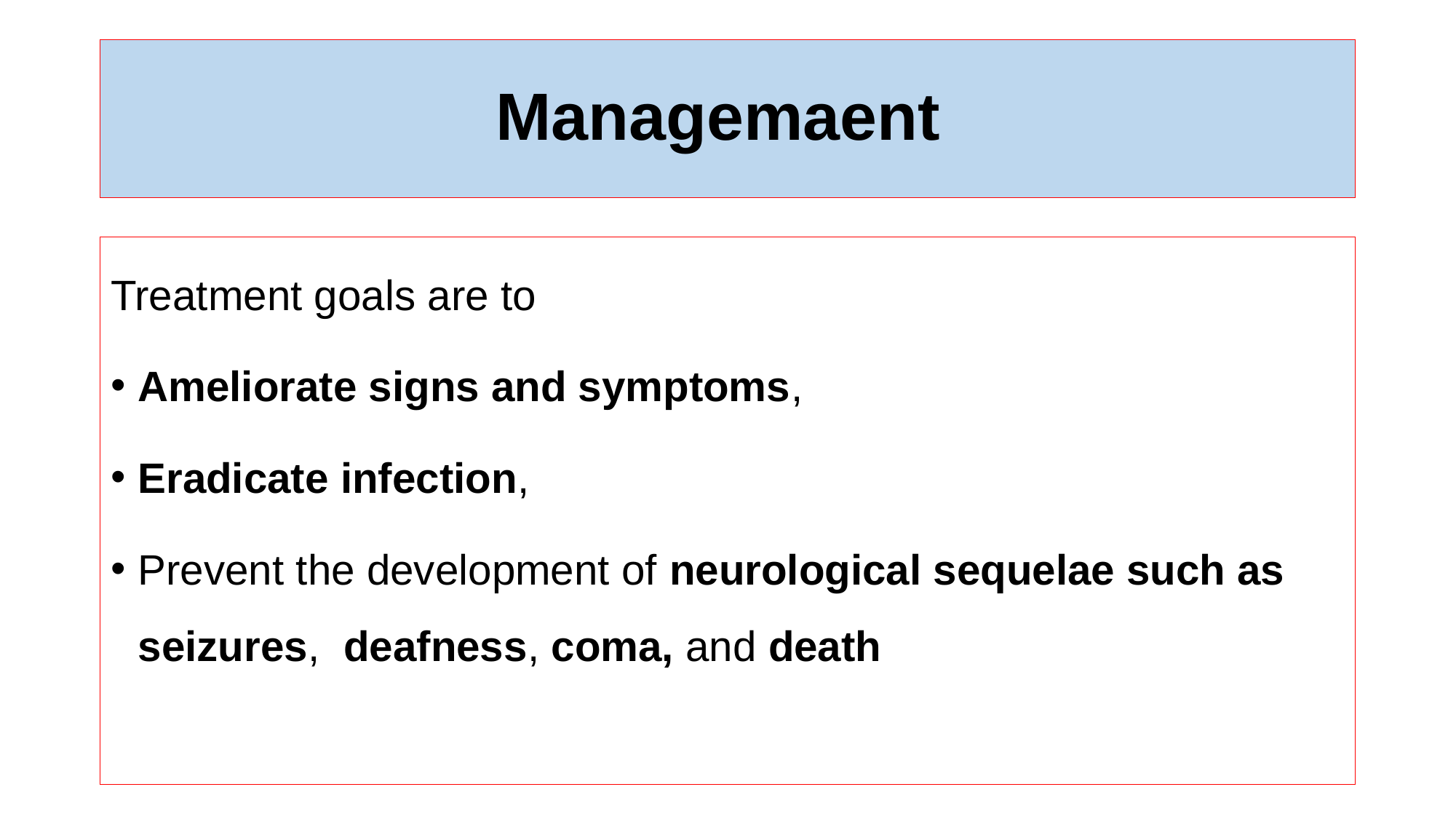

# Managemaent
Treatment goals are to
Ameliorate signs and symptoms,
Eradicate infection,
Prevent the development of neurological sequelae such as seizures,  deafness, coma, and death